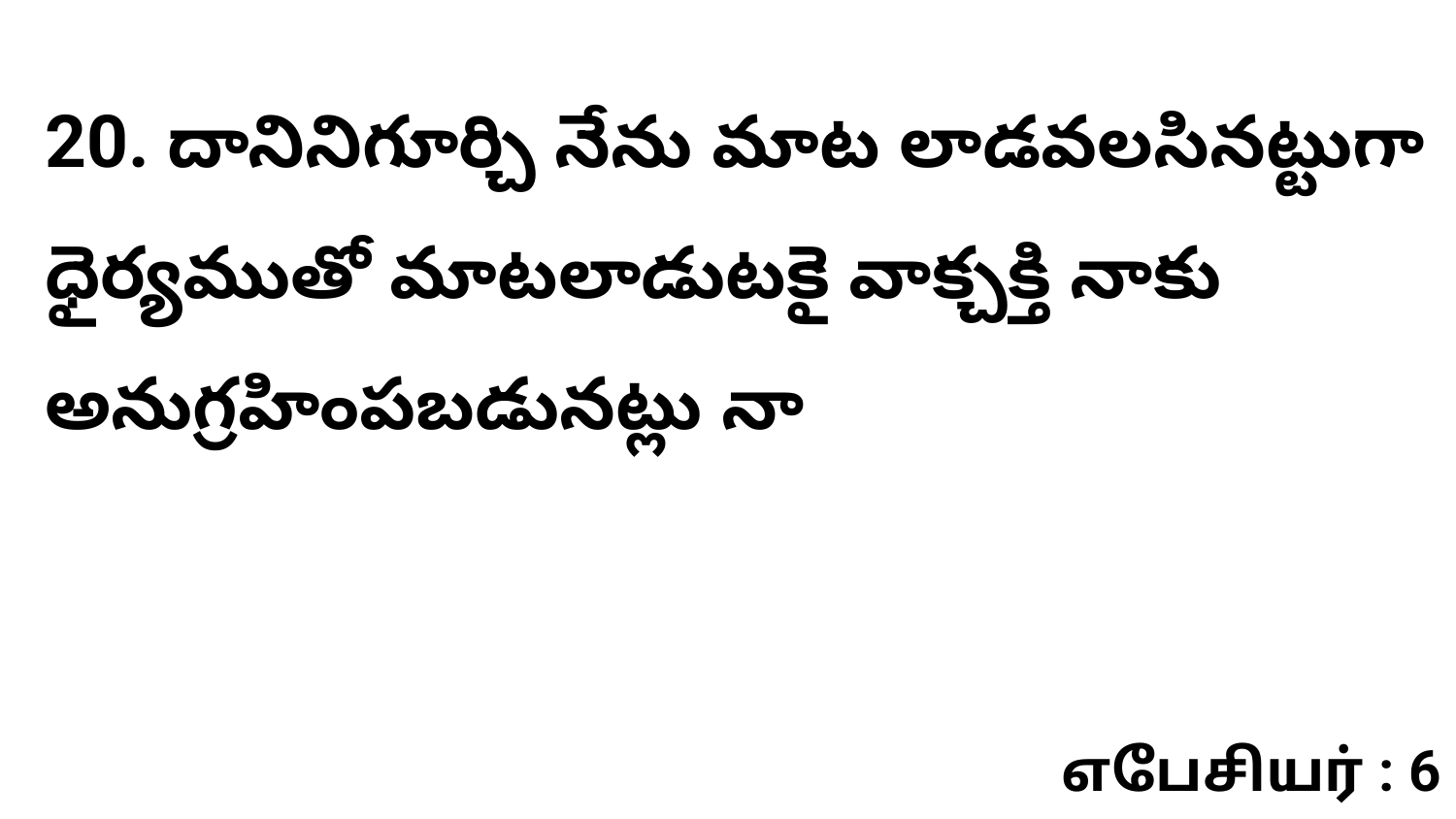

20. దానినిగూర్చి నేను మాట లాడవలసినట్టుగా ధైర్యముతో మాటలాడుటకై వాక్చక్తి నాకు అనుగ్రహింపబడునట్లు నా
எபேசியர் : 6